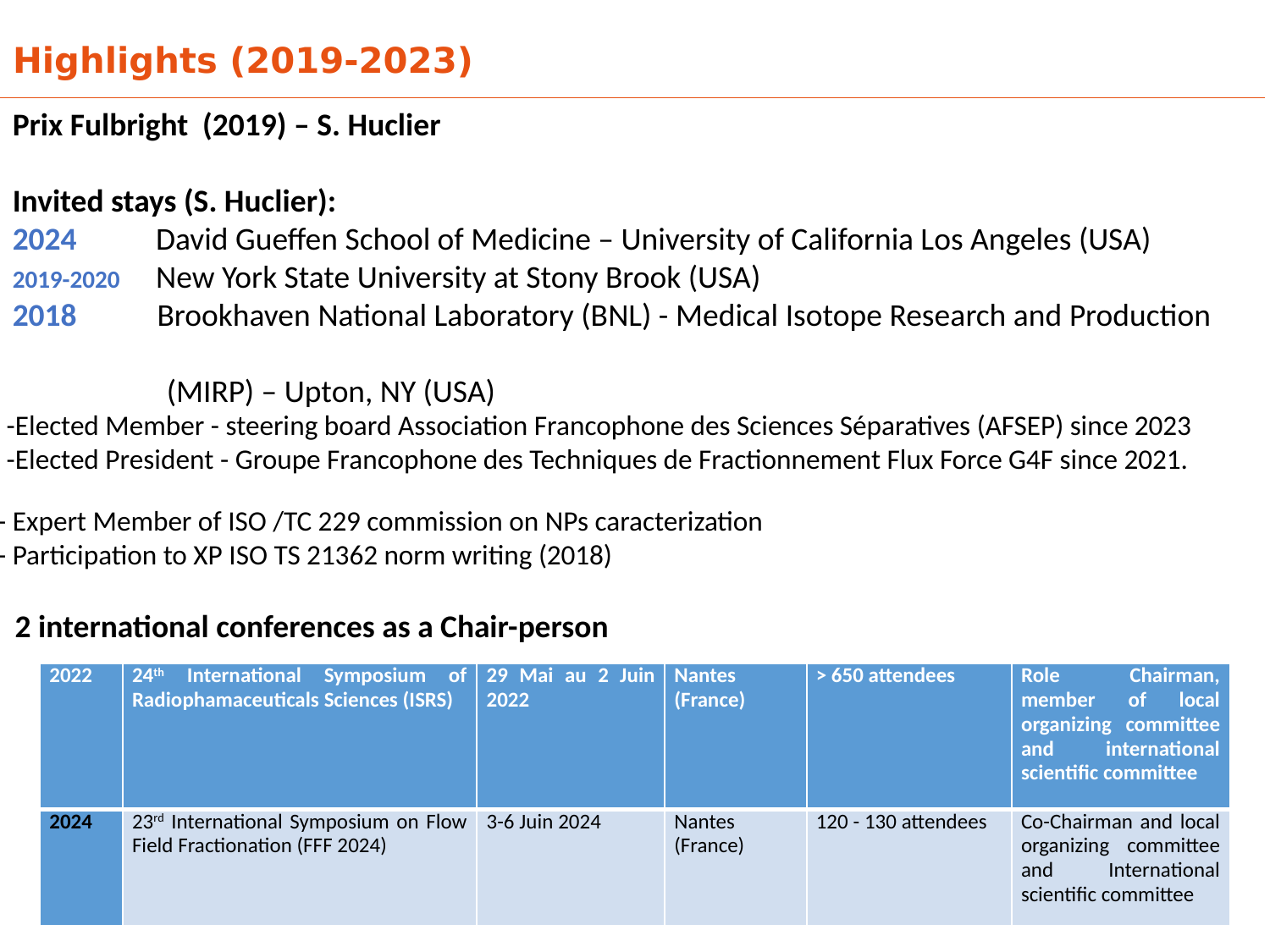

Highlights (2019-2023)
Prix Fulbright  (2019) – S. Huclier

Invited stays (S. Huclier):
2024           David Gueffen School of Medicine – University of California Los Angeles (USA)
2019-2020     New York State University at Stony Brook (USA)
2018           Brookhaven National Laboratory (BNL) - Medical Isotope Research and Production
	           (MIRP) – Upton, NY (USA)
-Elected Member - steering board Association Francophone des Sciences Séparatives (AFSEP) since 2023
-Elected President - Groupe Francophone des Techniques de Fractionnement Flux Force G4F since 2021.

- Expert Member of ISO /TC 229 commission on NPs caracterization
- Participation to XP ISO TS 21362 norm writing (2018)
2 international conferences as a Chair-person
| 2022 | 24th International Symposium of Radiophamaceuticals Sciences (ISRS) | 29 Mai au 2 Juin 2022 | Nantes (France) | > 650 attendees | Role Chairman, member of local organizing committee and international scientific committee |
| --- | --- | --- | --- | --- | --- |
| 2024 | 23rd International Symposium on Flow Field Fractionation (FFF 2024) | 3-6 Juin 2024 | Nantes (France) | 120 - 130 attendees | Co-Chairman and local organizing committee and International scientific committee |
27